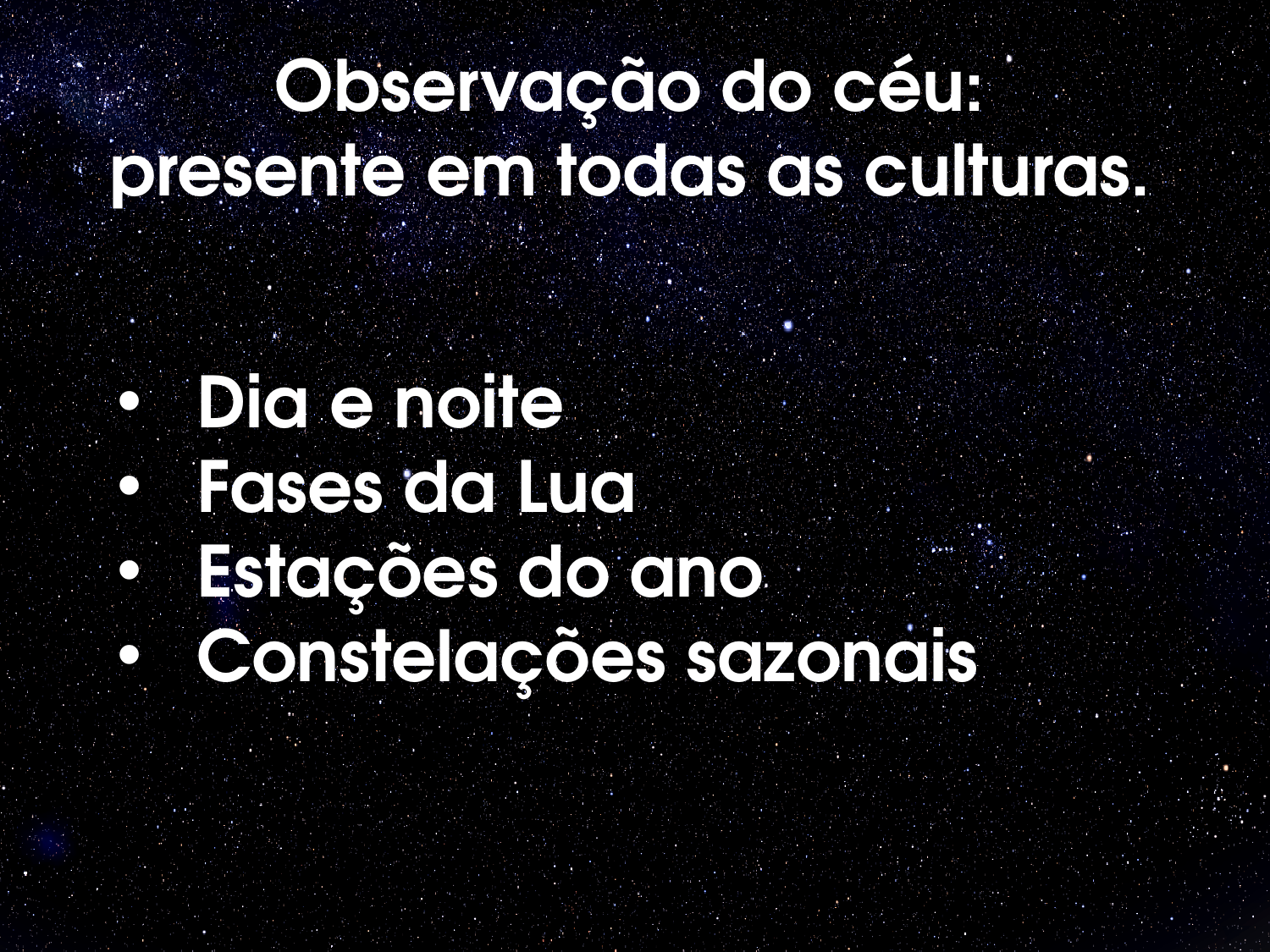

# Observação do céu: presente em todas as culturas.
Dia e noite
Fases da Lua
Estações do ano
Constelações sazonais